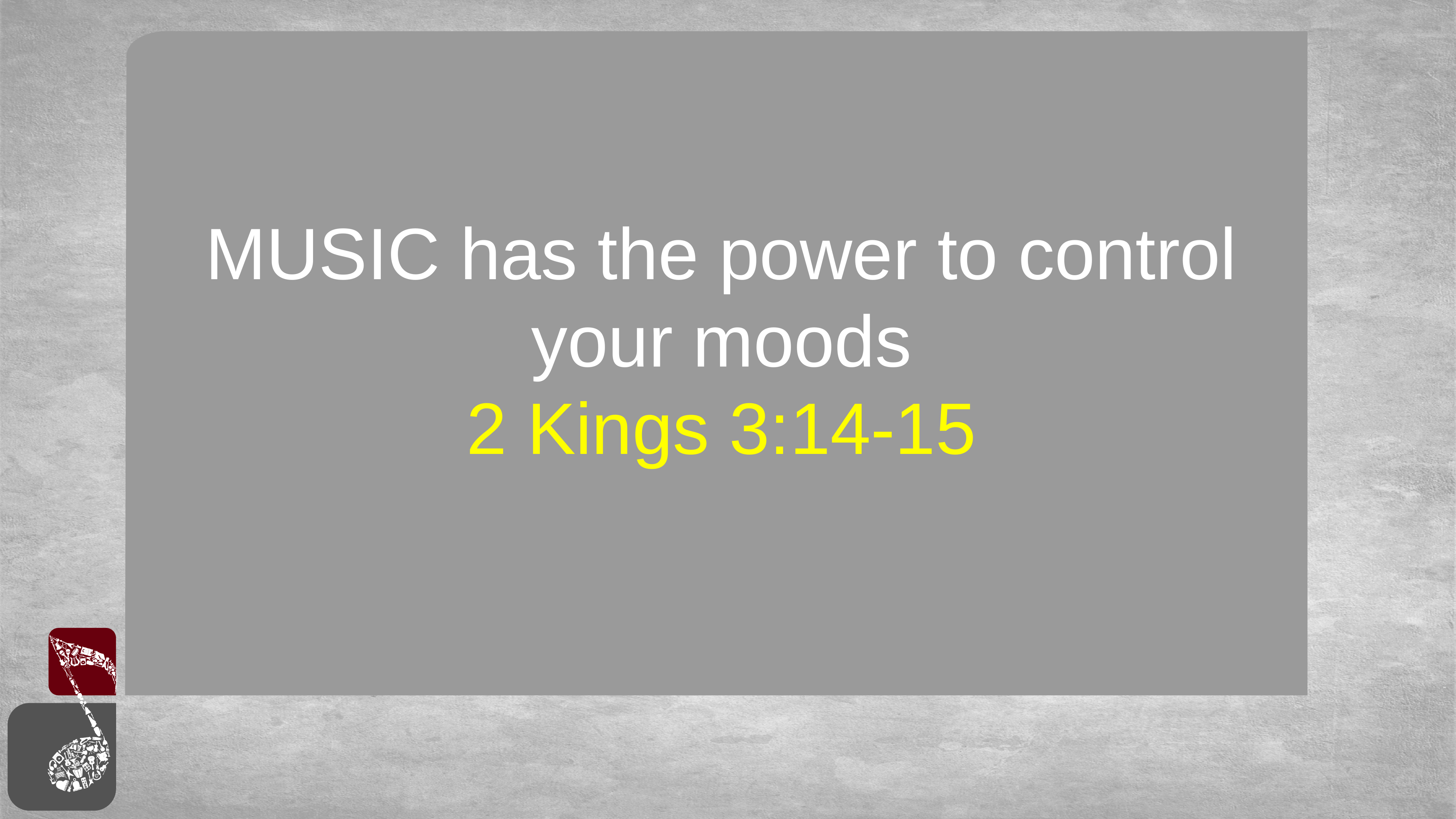

MUSIC has the power to control your moods
2 Kings 3:14-15